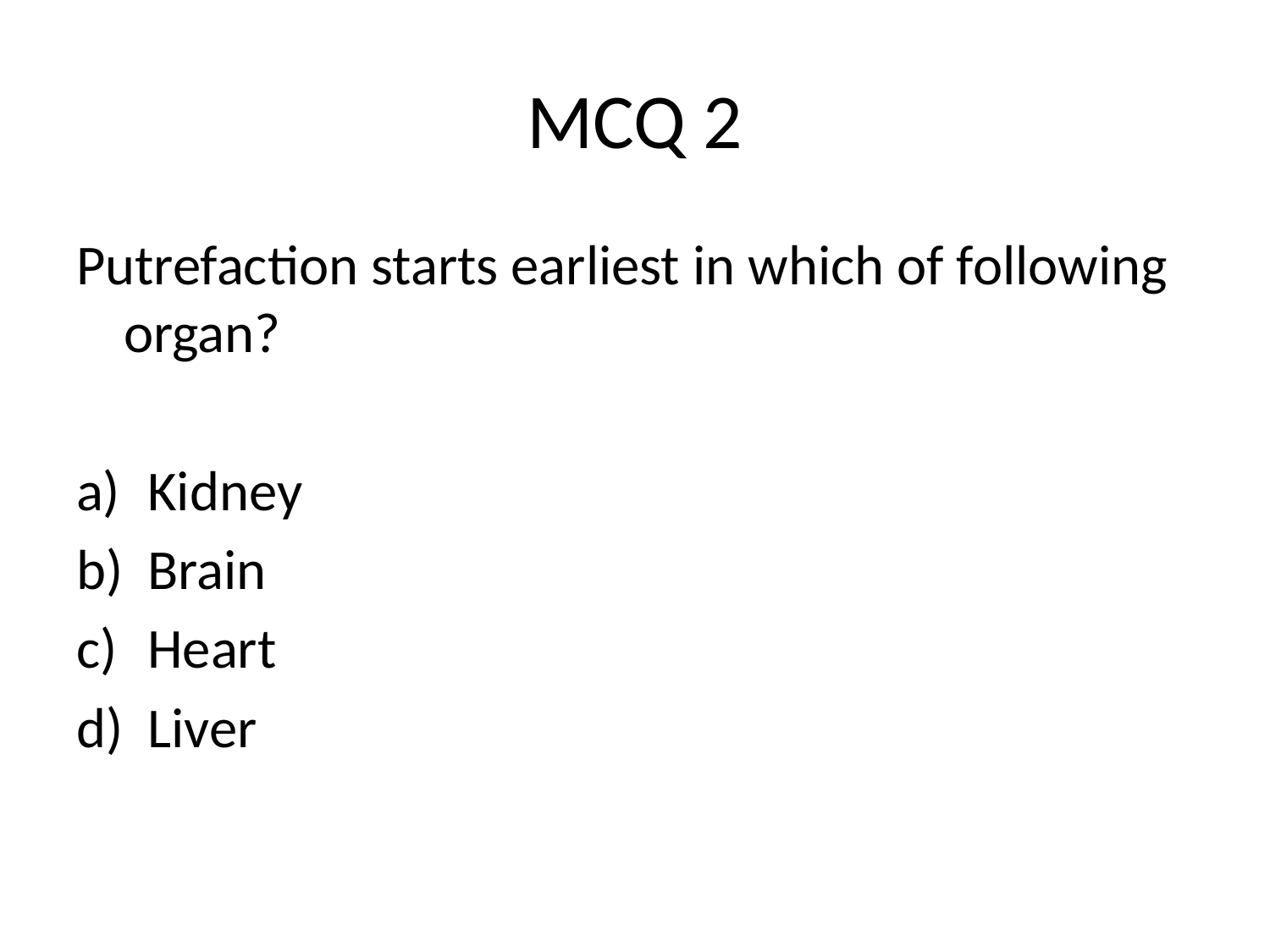

# MCQ 2
Putrefaction starts earliest in which of following organ?

Kidney
Brain
Heart
Liver